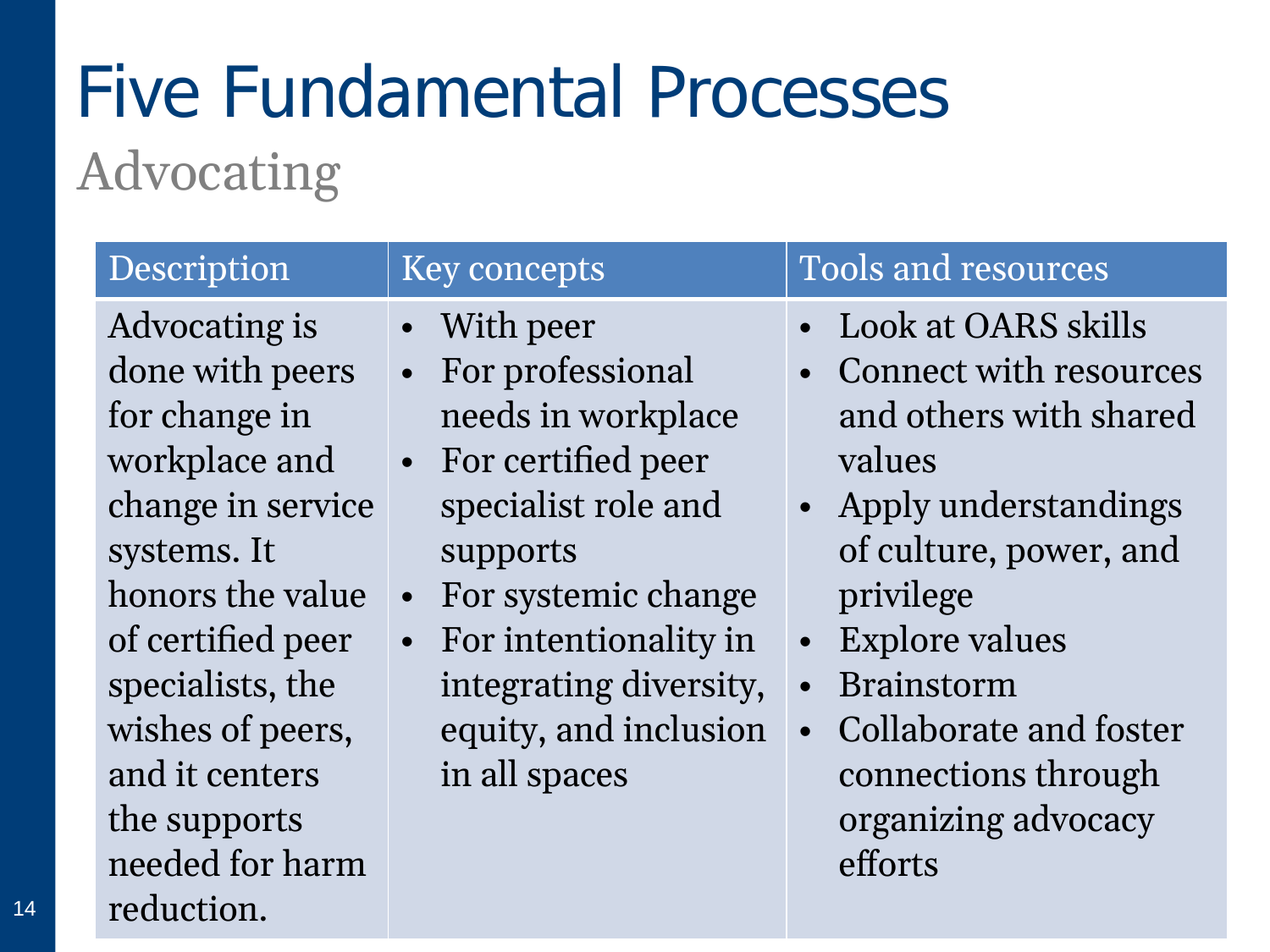

# Five Fundamental Processes
Advocating
| Description | Key concepts | Tools and resources |
| --- | --- | --- |
| Advocating is done with peers for change in workplace and change in service systems. It honors the value of certified peer specialists, the wishes of peers, and it centers the supports needed for harm reduction. | With peer For professional needs in workplace For certified peer specialist role and supports For systemic change For intentionality in integrating diversity, equity, and inclusion in all spaces | Look at OARS skills Connect with resources and others with shared values Apply understandings of culture, power, and privilege Explore values Brainstorm Collaborate and foster connections through organizing advocacy efforts |
14